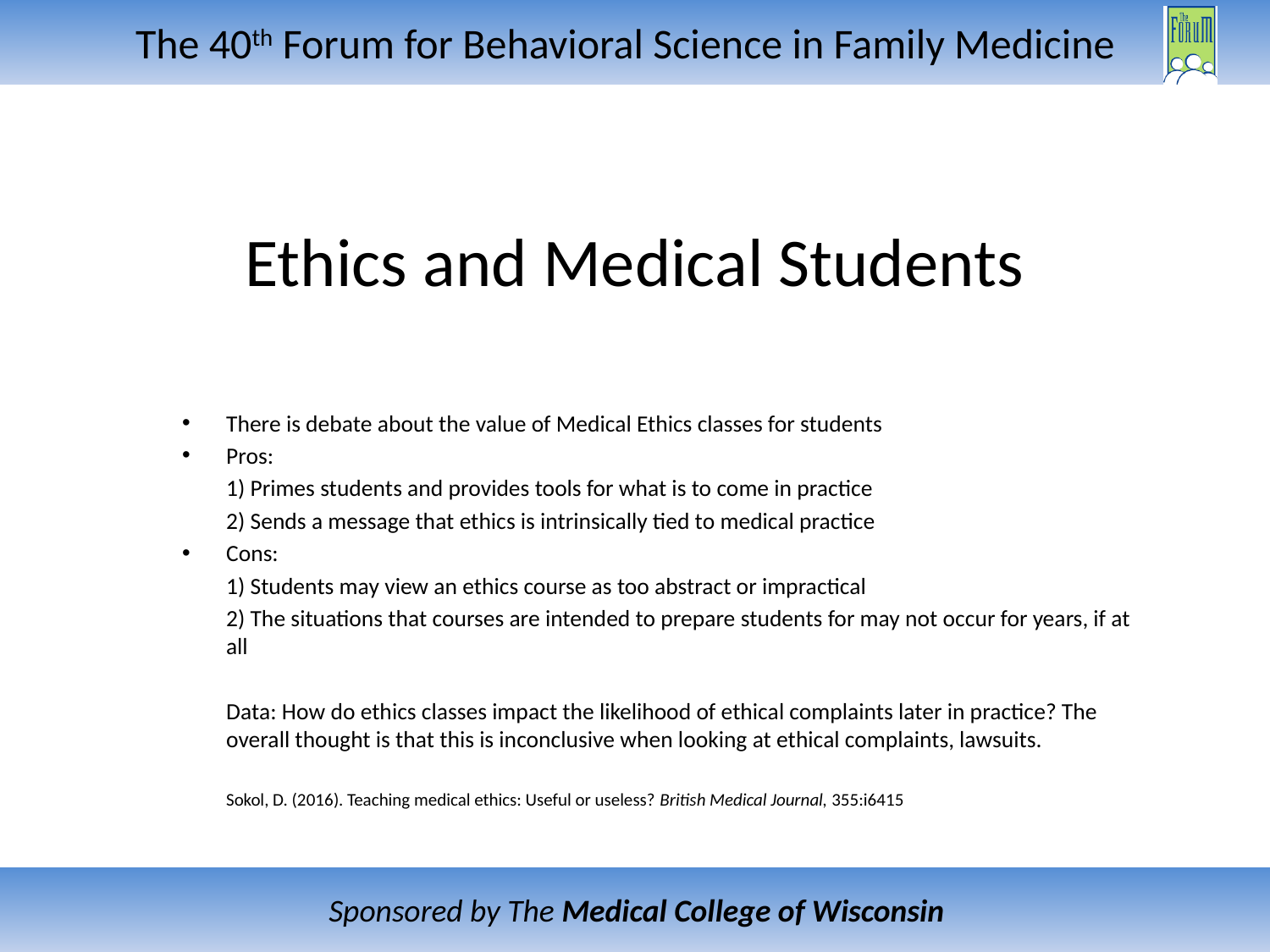

# Ethics and Medical Students
There is debate about the value of Medical Ethics classes for students
Pros:
1) Primes students and provides tools for what is to come in practice
2) Sends a message that ethics is intrinsically tied to medical practice
Cons:
1) Students may view an ethics course as too abstract or impractical
2) The situations that courses are intended to prepare students for may not occur for years, if at all

Data: How do ethics classes impact the likelihood of ethical complaints later in practice? The overall thought is that this is inconclusive when looking at ethical complaints, lawsuits.

Sokol, D. (2016). Teaching medical ethics: Useful or useless? British Medical Journal, 355:i6415